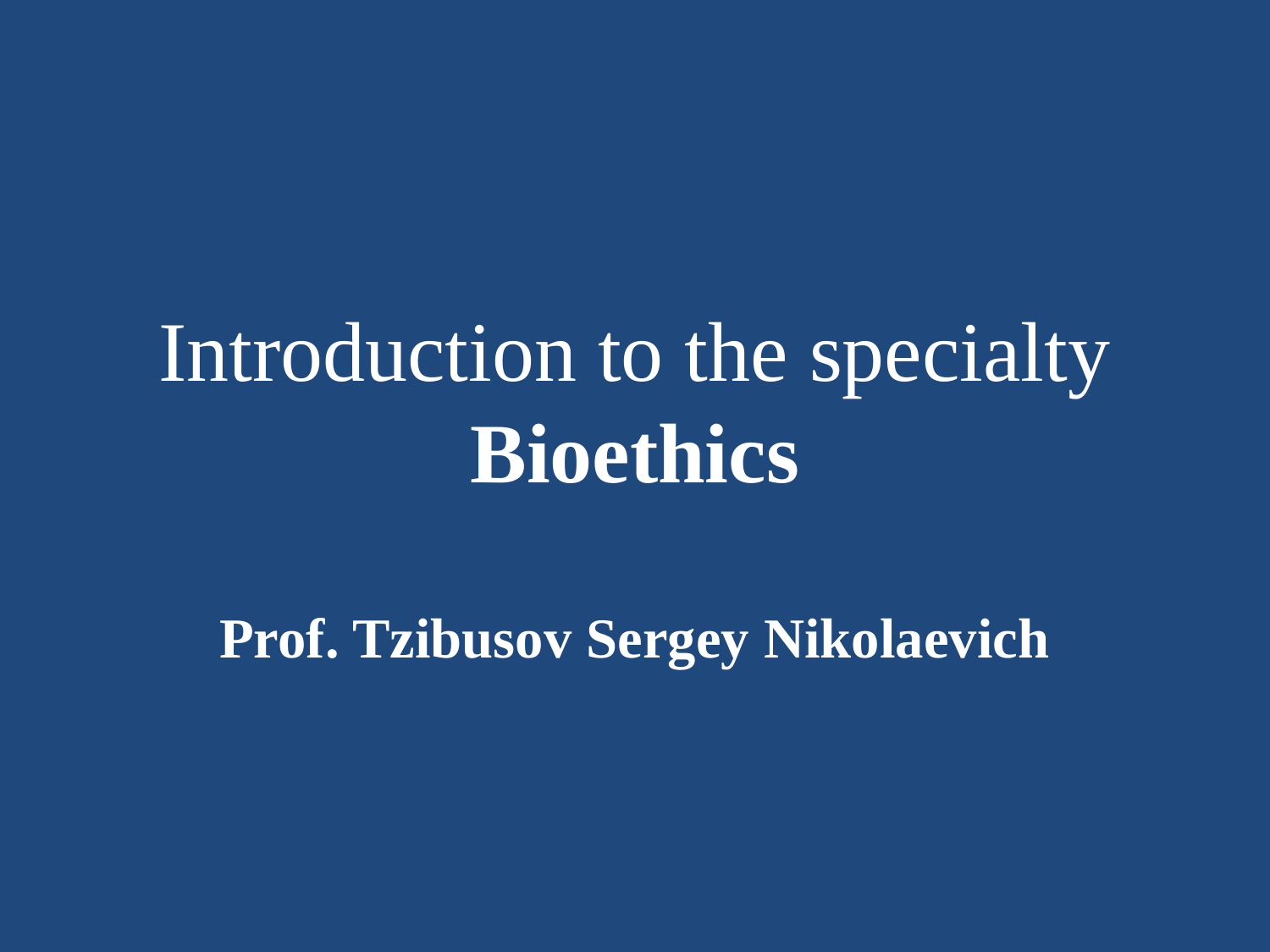

# Introduction to the specialty Bioethics
Prof. Tzibusov Sergey Nikolaevich